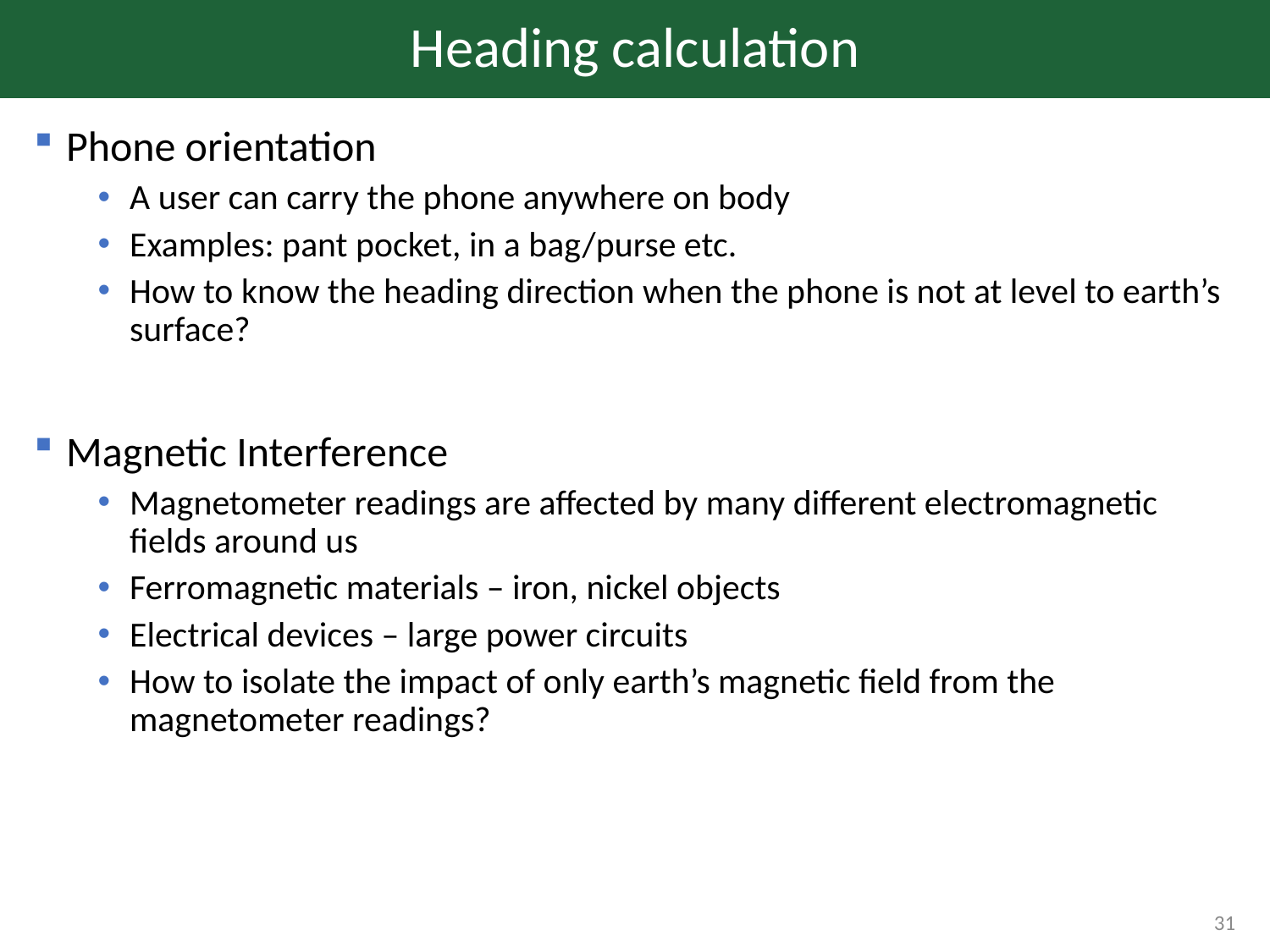

# Heading calculation
Phone orientation
A user can carry the phone anywhere on body
Examples: pant pocket, in a bag/purse etc.
How to know the heading direction when the phone is not at level to earth’s surface?

Magnetic Interference
Magnetometer readings are affected by many different electromagnetic fields around us
Ferromagnetic materials – iron, nickel objects
Electrical devices – large power circuits
How to isolate the impact of only earth’s magnetic field from the magnetometer readings?

31